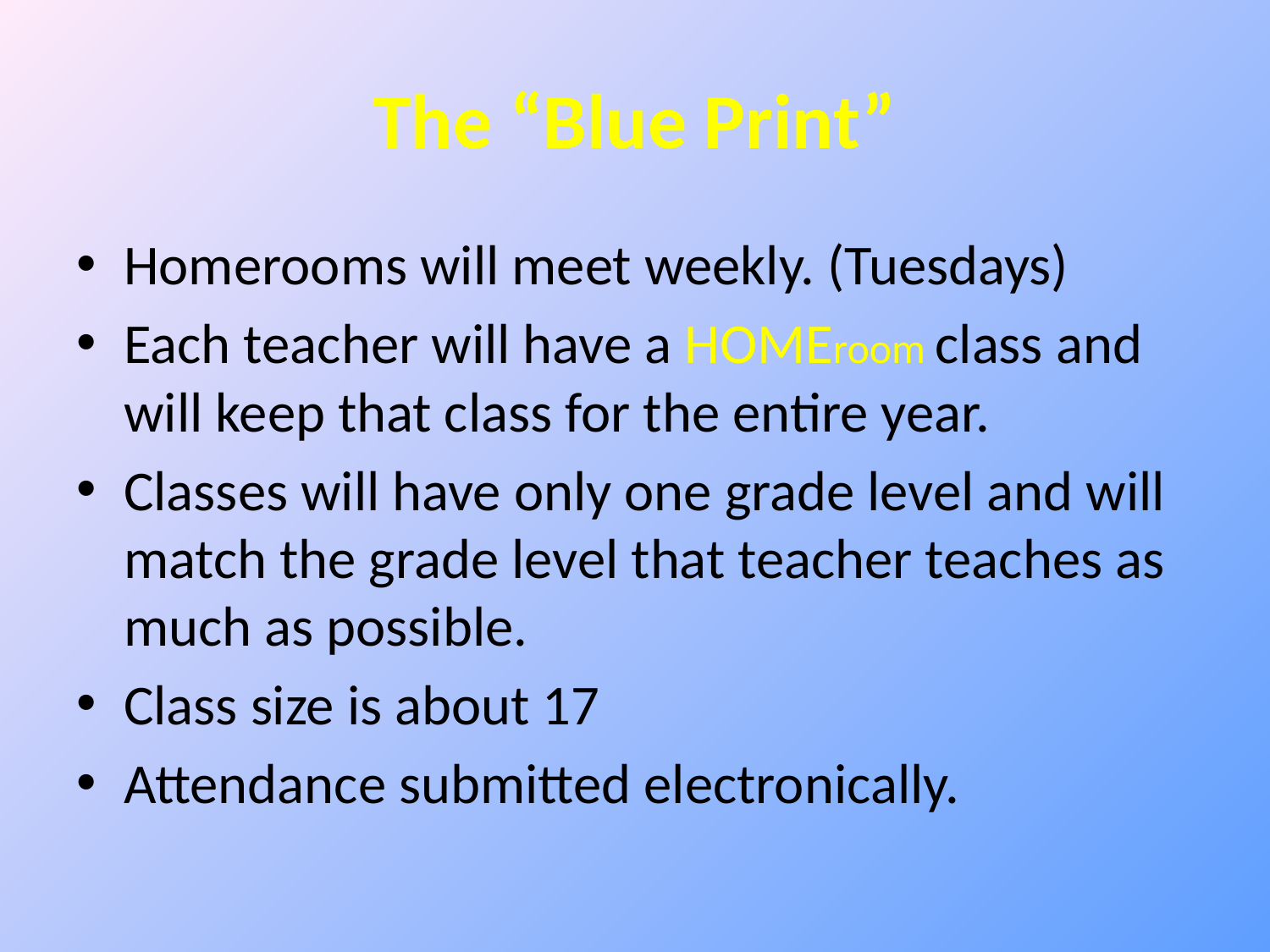

# The “Blue Print”
Homerooms will meet weekly. (Tuesdays)
Each teacher will have a HOMEroom class and will keep that class for the entire year.
Classes will have only one grade level and will match the grade level that teacher teaches as much as possible.
Class size is about 17
Attendance submitted electronically.